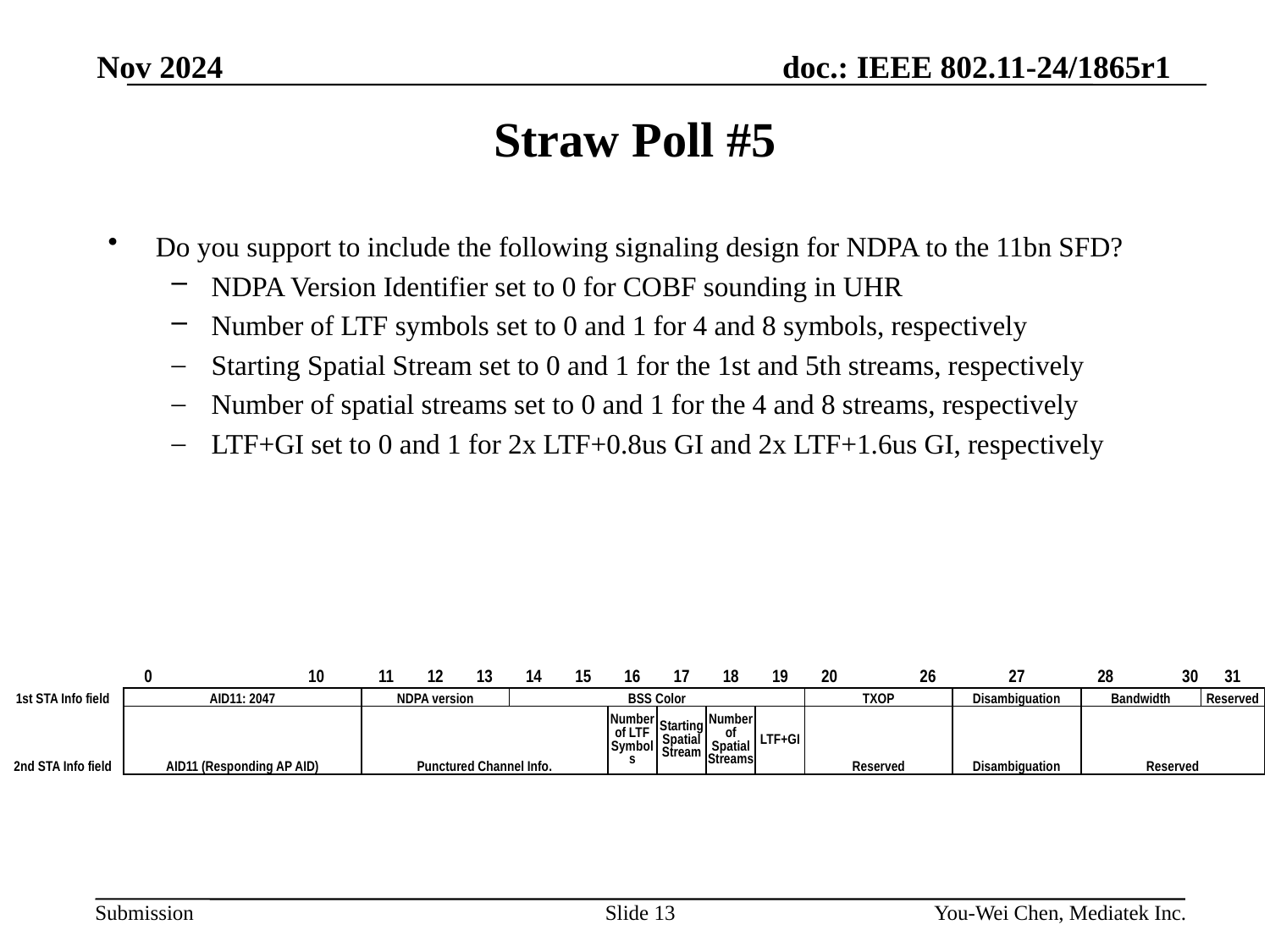

Nov 2024
# Straw Poll #5
Do you support to include the following signaling design for NDPA to the 11bn SFD?
NDPA Version Identifier set to 0 for COBF sounding in UHR
Number of LTF symbols set to 0 and 1 for 4 and 8 symbols, respectively
Starting Spatial Stream set to 0 and 1 for the 1st and 5th streams, respectively
Number of spatial streams set to 0 and 1 for the 4 and 8 streams, respectively
LTF+GI set to 0 and 1 for 2x LTF+0.8us GI and 2x LTF+1.6us GI, respectively

|  | 0 |  |  | 10 | 11 | 12 | 13 | 14 | 15 | 16 | 17 | 18 | 19 | 20 |  | 26 | 27 | 28 |  | 30 | 31 |
| --- | --- | --- | --- | --- | --- | --- | --- | --- | --- | --- | --- | --- | --- | --- | --- | --- | --- | --- | --- | --- | --- |
| 1st STA Info field | AID11: 2047 |  |  |  | NDPA version |  |  | BSS Color |  |  | Shared AP starting SS index |  |  | TXOP | Sounding type |  | Disambiguation | Bandwidth | Sounding type |  | Reserved |
| 2nd STA Info field | AID11 (Responding AP AID) |  |  |  | Punctured Channel Info. |  |  | Shared AP number of SS |  | Number of LTF Symbols | Starting Spatial Stream | Number of Spatial Streams | LTF+GI | Reserved |  |  | Disambiguation | Reserved |  | GI+LTF Size | Reserved |
Slide 13
You-Wei Chen, Mediatek Inc.